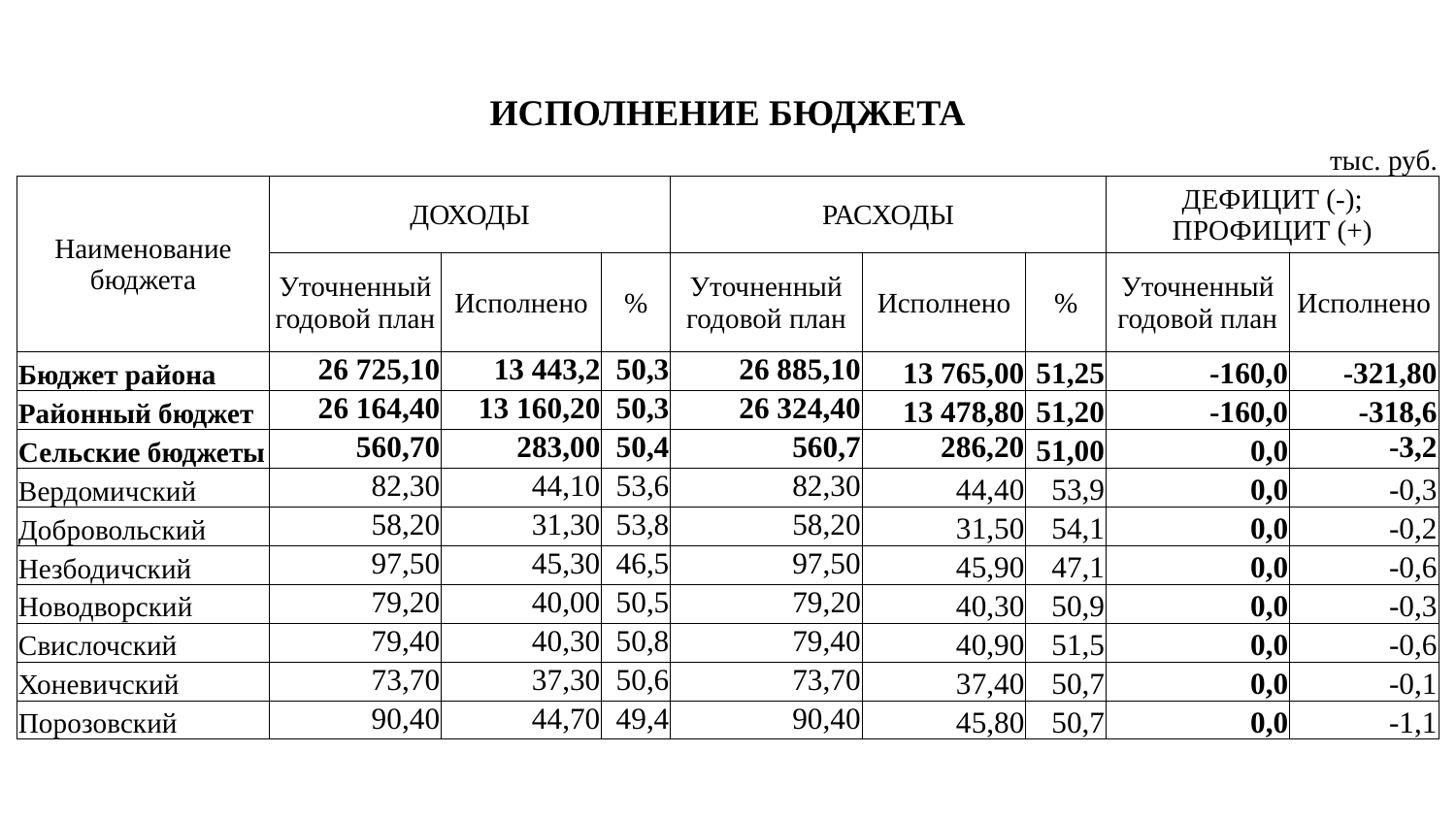

| ИСПОЛНЕНИЕ БЮДЖЕТА |  |  |  |  |  |  |  |  |  |  |  |  |
| --- | --- | --- | --- | --- | --- | --- | --- | --- | --- | --- | --- | --- |
|  |  |  |  |  |  |  |  |  |  |  |  | тыс. руб. |
| Наименование бюджета | ДОХОДЫ |  |  |  |  | РАСХОДЫ |  |  |  | ДЕФИЦИТ (-); ПРОФИЦИТ (+) |  |  |
|  | Уточненный годовой план |  | Исполнено |  | % | Уточненный годовой план | Исполнено |  | % | Уточненный годовой план | Исполнено |  |
| Бюджет района | 26 725,10 |  | 13 443,2 |  | 50,3 | 26 885,10 | 13 765,00 |  | 51,25 | -160,0 | -321,80 |  |
| Районный бюджет | 26 164,40 |  | 13 160,20 |  | 50,3 | 26 324,40 | 13 478,80 |  | 51,20 | -160,0 | -318,6 |  |
| Сельские бюджеты | 560,70 |  | 283,00 |  | 50,4 | 560,7 | 286,20 |  | 51,00 | 0,0 | -3,2 |  |
| Вердомичский | 82,30 |  | 44,10 |  | 53,6 | 82,30 | 44,40 |  | 53,9 | 0,0 | -0,3 |  |
| Добровольский | 58,20 |  | 31,30 |  | 53,8 | 58,20 | 31,50 |  | 54,1 | 0,0 | -0,2 |  |
| Незбодичский | 97,50 |  | 45,30 |  | 46,5 | 97,50 | 45,90 |  | 47,1 | 0,0 | -0,6 |  |
| Новодворский | 79,20 |  | 40,00 |  | 50,5 | 79,20 | 40,30 |  | 50,9 | 0,0 | -0,3 |  |
| Свислочский | 79,40 |  | 40,30 |  | 50,8 | 79,40 | 40,90 |  | 51,5 | 0,0 | -0,6 |  |
| Хоневичский | 73,70 |  | 37,30 |  | 50,6 | 73,70 | 37,40 |  | 50,7 | 0,0 | -0,1 |  |
| Порозовский | 90,40 |  | 44,70 |  | 49,4 | 90,40 | 45,80 |  | 50,7 | 0,0 | -1,1 |  |